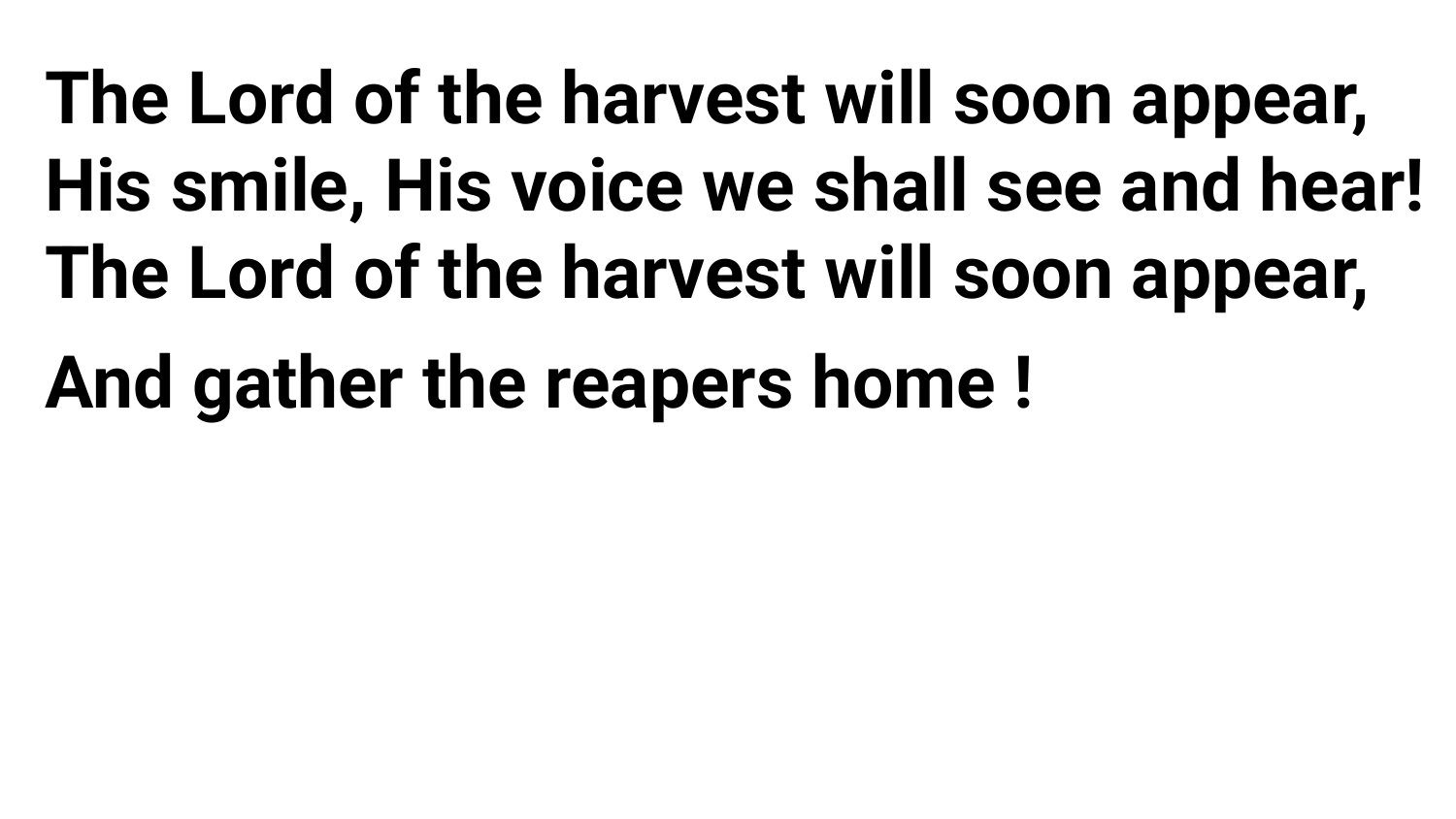

The Lord of the harvest will soon appear,
His smile, His voice we shall see and hear!
The Lord of the harvest will soon appear,
And gather the reapers home !